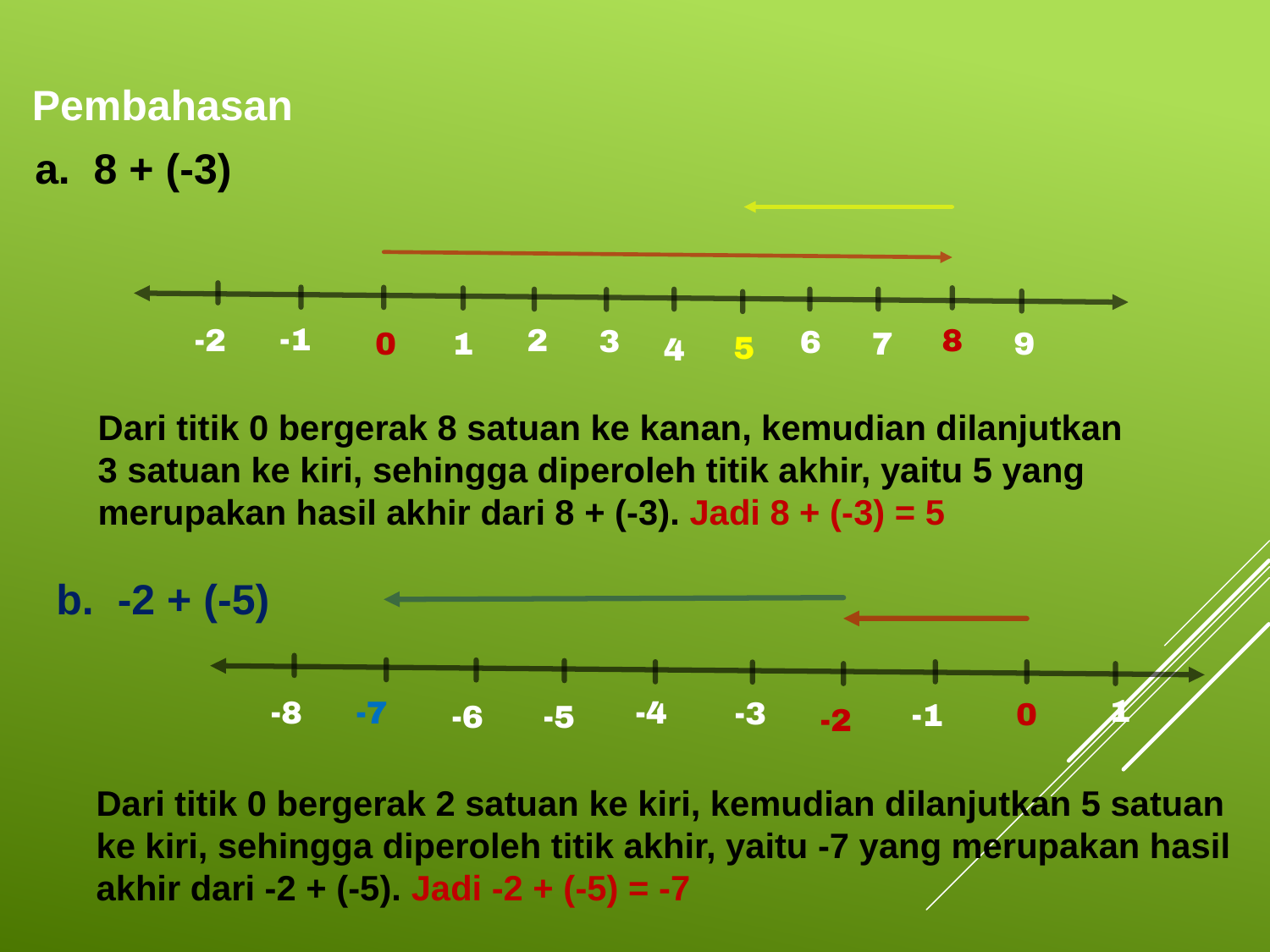

Pembahasan
a.  8 + (-3)
8
6
-1
-2
2
7
9
0
5
4
1
3
Dari titik 0 bergerak 8 satuan ke kanan, kemudian dilanjutkan
3 satuan ke kiri, sehingga diperoleh titik akhir, yaitu 5 yang merupakan hasil akhir dari 8 + (-3). Jadi 8 + (-3) = 5
b.  -2 + (-5)
1
-7
-8
-4
0
-1
-6
-2
-5
-3
Dari titik 0 bergerak 2 satuan ke kiri, kemudian dilanjutkan 5 satuan ke kiri, sehingga diperoleh titik akhir, yaitu -7 yang merupakan hasil akhir dari -2 + (-5). Jadi -2 + (-5) = -7